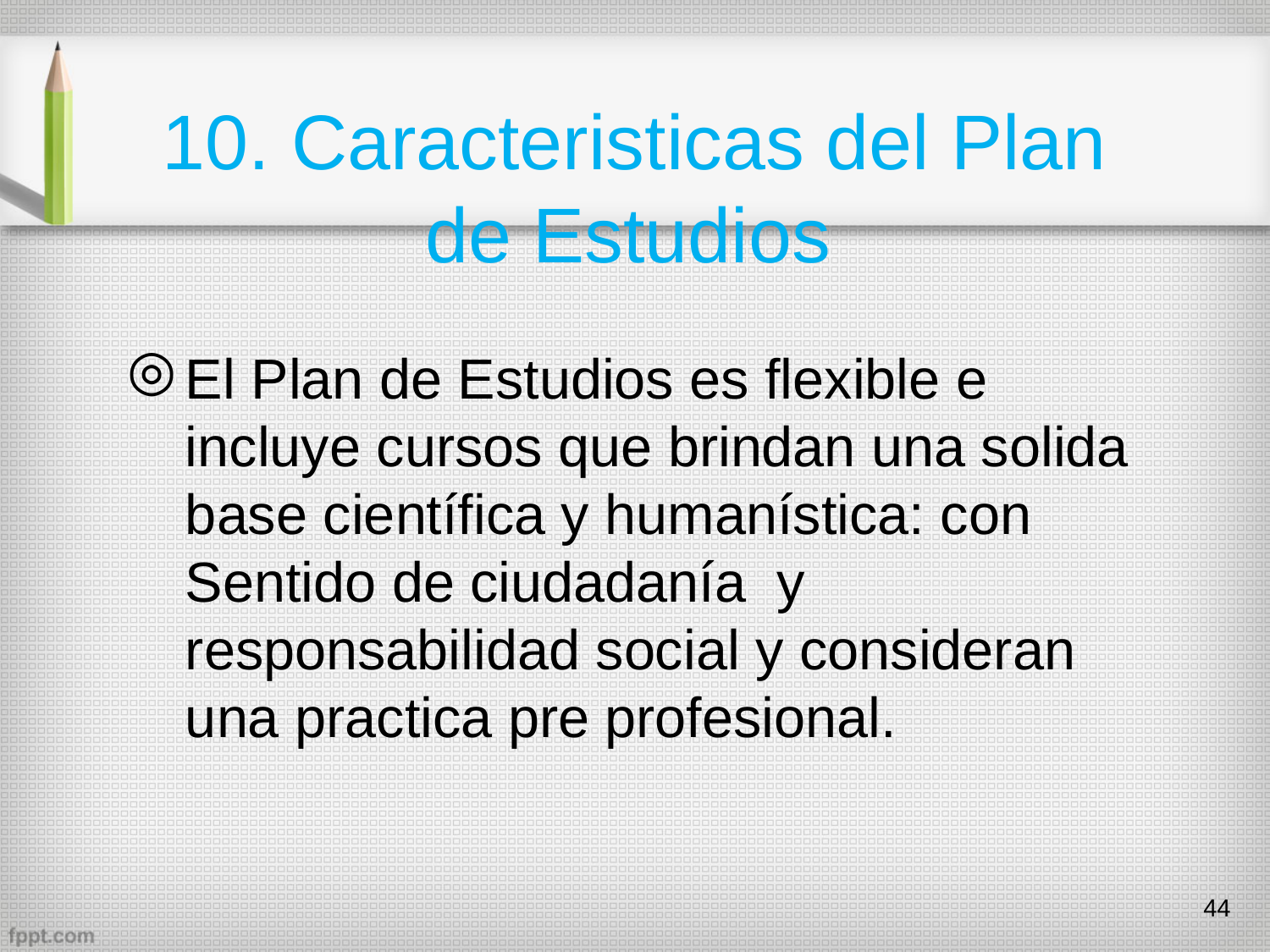

# 10. Caracteristicas del Plan de Estudios
El Plan de Estudios es flexible e incluye cursos que brindan una solida base científica y humanística: con Sentido de ciudadanía  y responsabilidad social y consideran  una practica pre profesional.
44